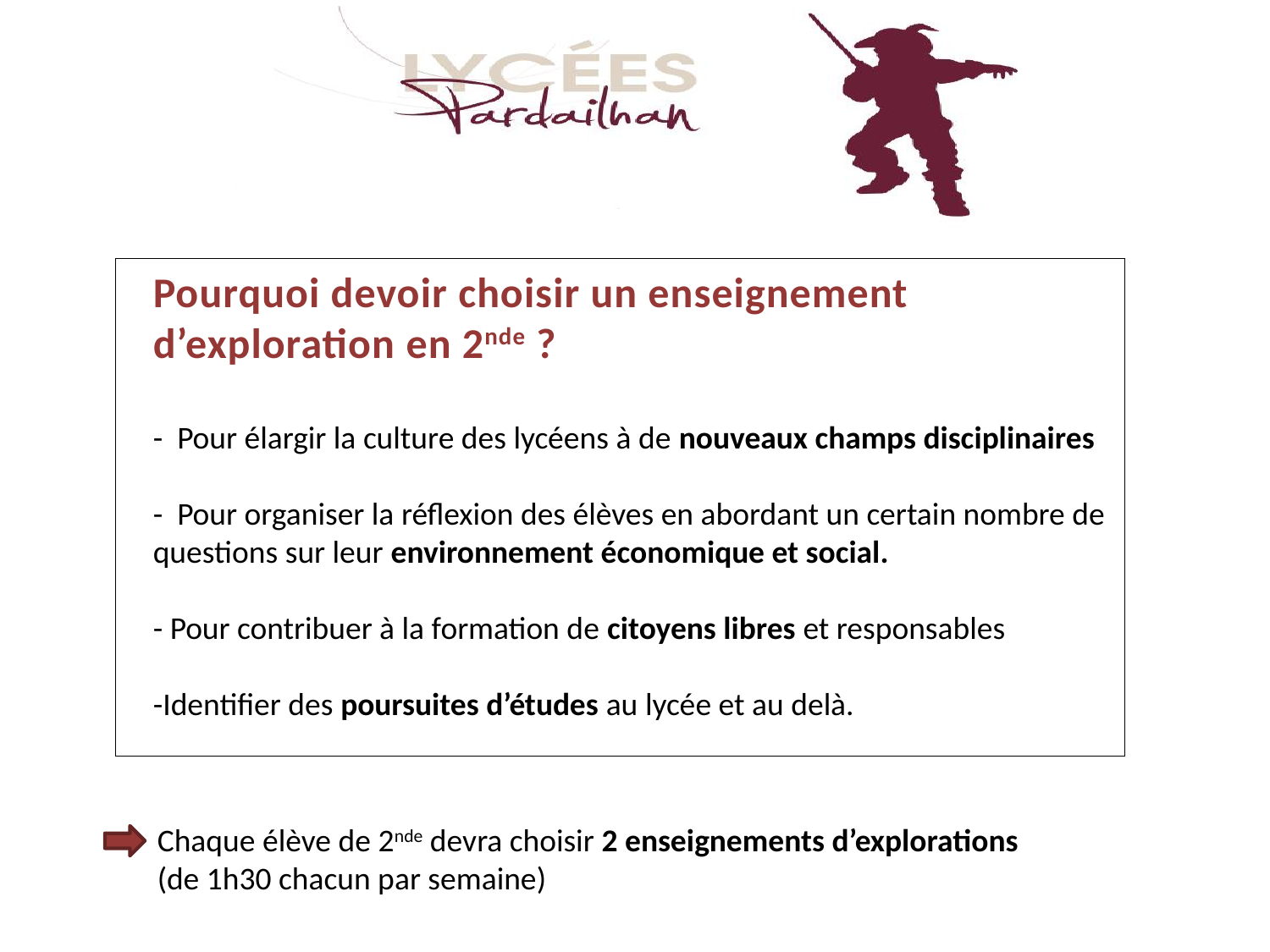

# Pourquoi devoir choisir un enseignement d’exploration en 2nde ? -  Pour élargir la culture des lycéens à de nouveaux champs disciplinaires -  Pour organiser la réflexion des élèves en abordant un certain nombre de questions sur leur environnement économique et social. - Pour contribuer à la formation de citoyens libres et responsables -Identifier des poursuites d’études au lycée et au delà.

Chaque élève de 2nde devra choisir 2 enseignements d’explorations (de 1h30 chacun par semaine)